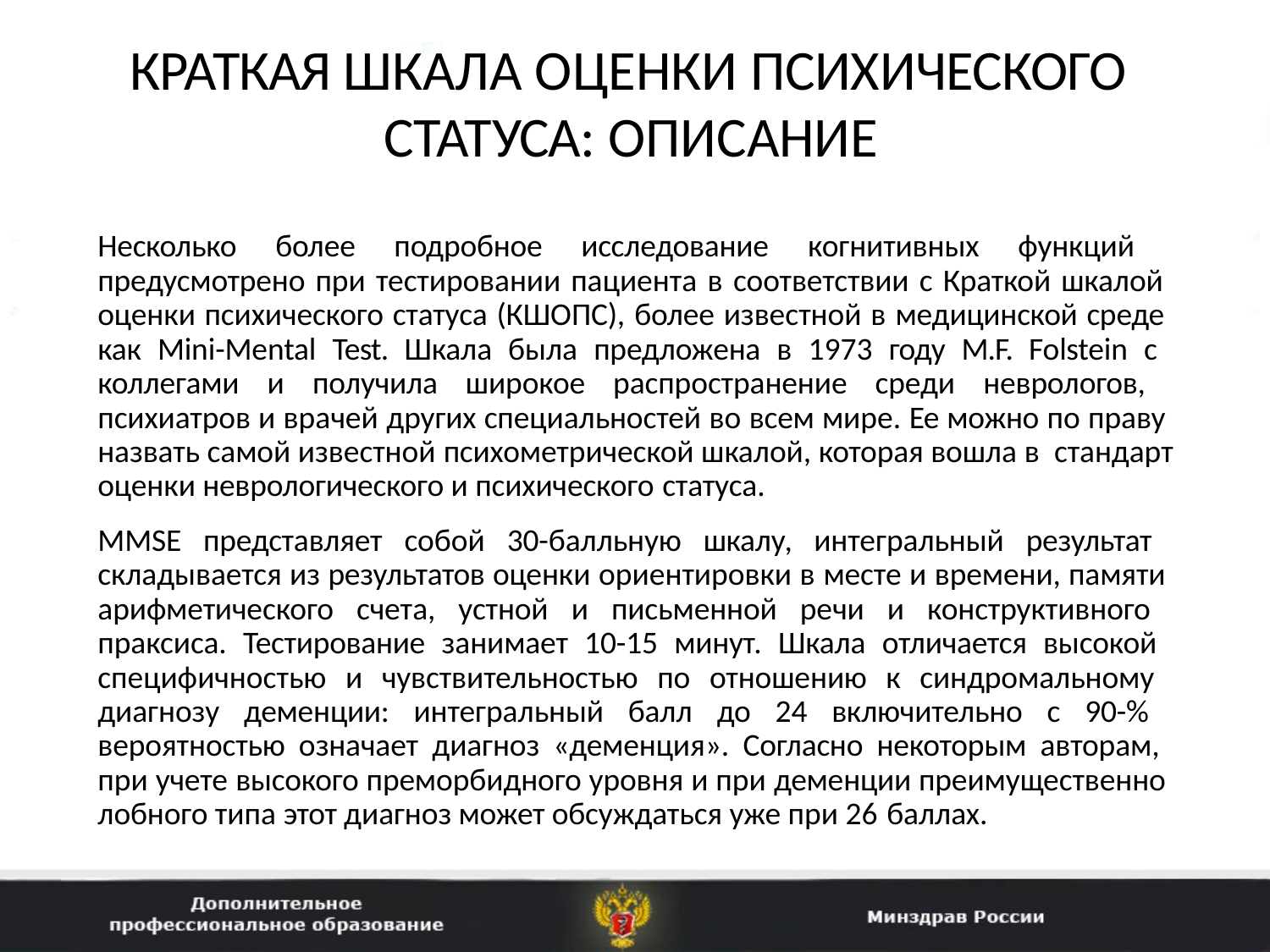

# КРАТКАЯ ШКАЛА ОЦЕНКИ ПСИХИЧЕСКОГО  СТАТУСА: ОПИСАНИЕ
Несколько более подробное исследование когнитивных функций  предусмотрено при тестировании пациента в соответствии с Краткой шкалой  оценки психического статуса (КШОПС), более известной в медицинской среде  как Mini-Mental Test. Шкала была предложена в 1973 году M.F. Folstein с  коллегами и получила широкое распространение среди неврологов,  психиатров и врачей других специальностей во всем мире. Ее можно по праву  назвать самой известной психометрической шкалой, которая вошла в  стандарт оценки неврологического и психического статуса.
MMSE представляет собой 30-балльную шкалу, интегральный результат  складывается из результатов оценки ориентировки в месте и времени, памяти  арифметического счета, устной и письменной речи и конструктивного  праксиса. Тестирование занимает 10-15 минут. Шкала отличается высокой  специфичностью и чувствительностью по отношению к синдромальному  диагнозу деменции: интегральный балл до 24 включительно с 90-%  вероятностью означает диагноз «деменция». Согласно некоторым авторам,  при учете высокого преморбидного уровня и при деменции преимущественно  лобного типа этот диагноз может обсуждаться уже при 26 баллах.